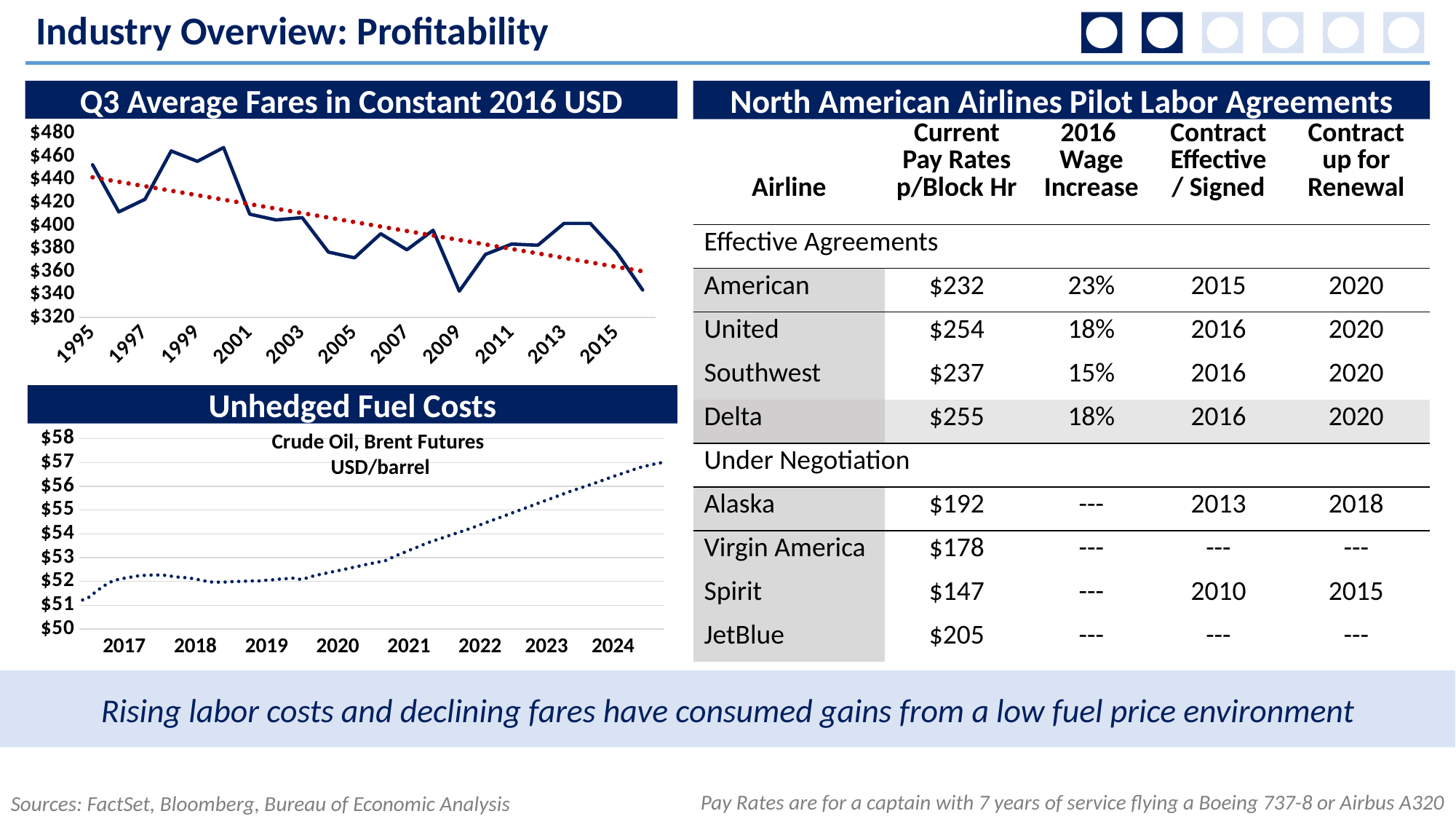

◘ ◘ ◘ ◘ ◘ ◘
Industry Overview: Profitability
Q3 Average Fares in Constant 2016 USD
North American Airlines Pilot Labor Agreements
| Airline | Current Pay Rates p/Block Hr | 2016 Wage Increase | Contract Effective/ Signed | Contract up for Renewal |
| --- | --- | --- | --- | --- |
| Effective Agreements |  |  |  |  |
| American | $232 | 23% | 2015 | 2020 |
| United | $254 | 18% | 2016 | 2020 |
| Southwest | $237 | 15% | 2016 | 2020 |
| Delta | $255 | 18% | 2016 | 2020 |
| Under Negotiation |  |  |  |  |
| Alaska | $192 | --- | 2013 | 2018 |
| Virgin America | $178 | --- | --- | --- |
| Spirit | $147 | --- | 2010 | 2015 |
| JetBlue | $205 | --- | --- | --- |

### Chart

| Category | Average Fare in Constant 2016 dollars ($) |
|---|---|
| 1995 | 453.0 |
| 1996 | 412.0 |
| 1997 | 423.0 |
| 1998 | 465.0 |
| 1999 | 456.0 |
| 2000 | 468.0 |
| 2001 | 410.0 |
| 2002 | 405.0 |
| 2003 | 407.0 |
| 2004 | 377.0 |
| 2005 | 372.0 |
| 2006 | 393.0 |
| 2007 | 379.0 |
| 2008 | 396.0 |
| 2009 | 343.0 |
| 2010 | 375.0 |
| 2011 | 384.0 |
| 2012 | 383.0 |
| 2013 | 402.0 |
| 2014 | 402.0 |
| 2015 | 377.0 |
| 2016 | 344.0 |
Unhedged Fuel Costs
Crude Oil, Brent Futures
USD/barrel

### Chart

| Category |  |
|---|---|
| 05/2017 | 51.22 |
| 06/2017 | 51.35 |
| 07/2017 | 51.6 |
| 08/2017 | 51.81 |
| 09/2017 | 51.98 |
| 10/2017 | 52.08 |
| 11/2017 | 52.14 |
| 12/2017 | 52.19 |
| 01/2018 | 52.24 |
| 02/2018 | 52.26 |
| 03/2018 | 52.27 |
| 04/2018 | 52.27 |
| 05/2018 | 52.25 |
| 06/2018 | 52.2 |
| 07/2018 | 52.17 |
| 08/2018 | 52.15 |
| 09/2018 | 52.1 |
| 10/2018 | 52.04 |
| 11/2018 | 51.98 |
| 12/2018 | 51.97 |
| 01/2019 | 51.97 |
| 02/2019 | 51.99 |
| 03/2019 | 52.0 |
| 04/2019 | 52.01 |
| 05/2019 | 52.02 |
| 06/2019 | 52.02 |
| 07/2019 | 52.05 |
| 08/2019 | 52.07 |
| 09/2019 | 52.1 |
| 10/2019 | 52.12 |
| 11/2019 | 52.14 |
| 12/2019 | 52.08 |
| 01/2020 | 52.16 |
| 02/2020 | 52.26 |
| 03/2020 | 52.31 |
| 04/2020 | 52.38 |
| 05/2020 | 52.44 |
| 06/2020 | 52.5 |
| 07/2020 | 52.57 |
| 08/2020 | 52.63 |
| 09/2020 | 52.7 |
| 10/2020 | 52.76 |
| 11/2020 | 52.82 |
| 12/2020 | 52.88 |
| 01/2021 | 53.02 |
| 02/2021 | 53.15 |
| 03/2021 | 53.27 |
| 04/2021 | 53.39 |
| 05/2021 | 53.51 |
| 06/2021 | 53.63 |
| 07/2021 | 53.73 |
| 08/2021 | 53.83 |
| 09/2021 | 53.93 |
| 10/2021 | 54.03 |
| 11/2021 | 54.13 |
| 12/2021 | 54.23 |
| 01/2022 | 54.34 |
| 02/2022 | 54.45 |
| 03/2022 | 54.56 |
| 04/2022 | 54.67 |
| 05/2022 | 54.78 |
| 06/2022 | 54.89 |
| 07/2022 | 55.0 |
| 08/2022 | 55.11 |
| 09/2022 | 55.22 |
| 10/2022 | 55.33 |
| 11/2022 | 55.44 |
| 12/2022 | 55.55 |
| 01/2023 | 55.66 |
| 02/2023 | 55.77 |
| 03/2023 | 55.87 |
| 04/2023 | 55.97 |
| 05/2023 | 56.07 |
| 06/2023 | 56.17 |
| 07/2023 | 56.28 |
| 08/2023 | 56.39 |
| 09/2023 | 56.49 |
| 10/2023 | 56.59 |
| 11/2023 | 56.69 |
| 12/2023 | 56.79 |
| 01/2024 | 56.86 |
| 02/2024 | 56.93 |
| 03/2024 | 56.99 |
2017      2018      2019      2020      2021      2022     2023     2024
Rising labor costs and declining fares have consumed gains from a low fuel price environment
Pay Rates are for a captain with 7 years of service flying a Boeing 737-8 or Airbus A320
Sources: FactSet, Bloomberg, Bureau of Economic Analysis